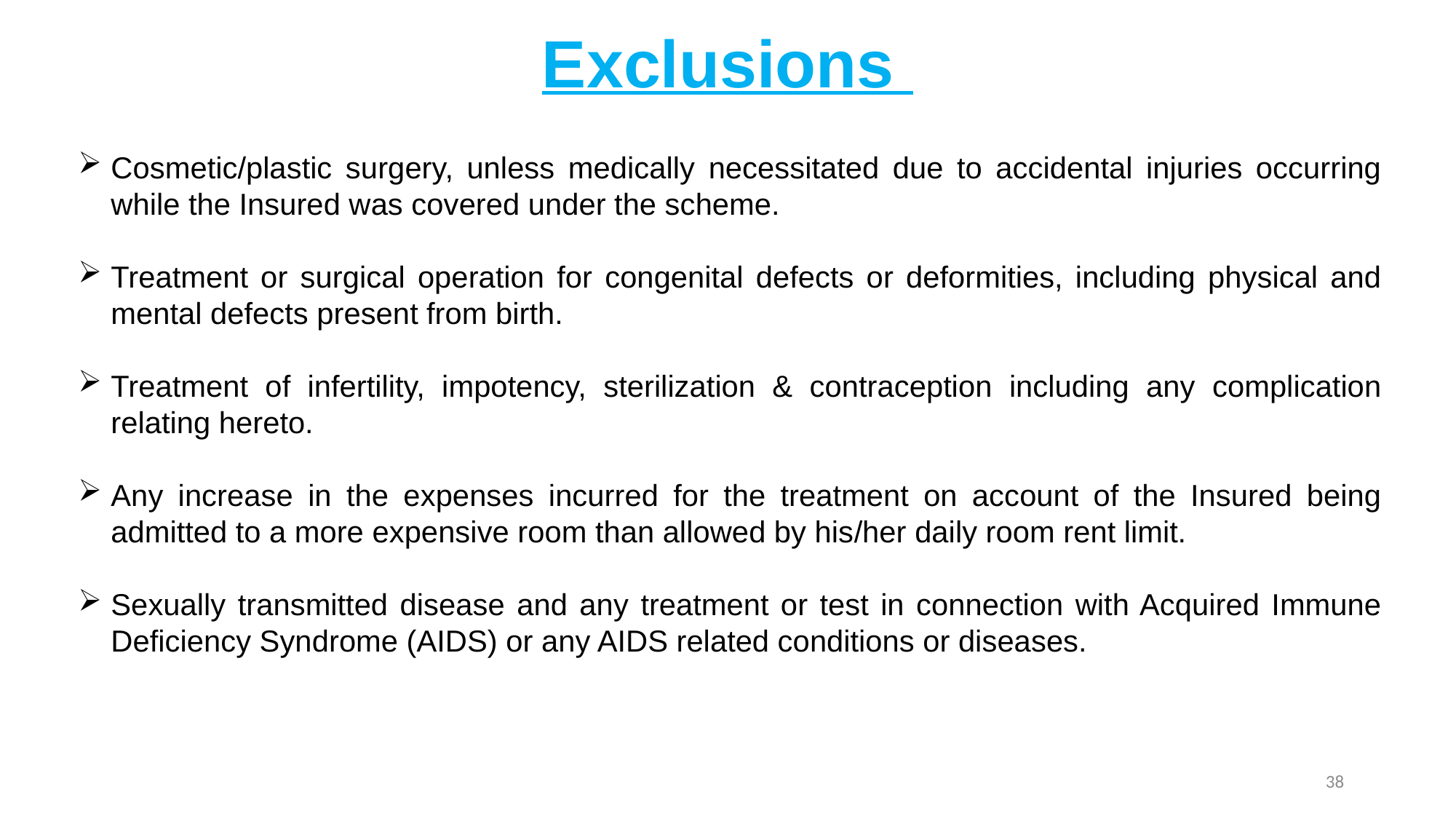

# Exclusions
Cosmetic/plastic surgery, unless medically necessitated due to accidental injuries occurring while the Insured was covered under the scheme.

Treatment or surgical operation for congenital defects or deformities, including physical and mental defects present from birth.

Treatment of infertility, impotency, sterilization & contraception including any complication relating hereto.

Any increase in the expenses incurred for the treatment on account of the Insured being admitted to a more expensive room than allowed by his/her daily room rent limit.

Sexually transmitted disease and any treatment or test in connection with Acquired Immune Deficiency Syndrome (AIDS) or any AIDS related conditions or diseases.

38